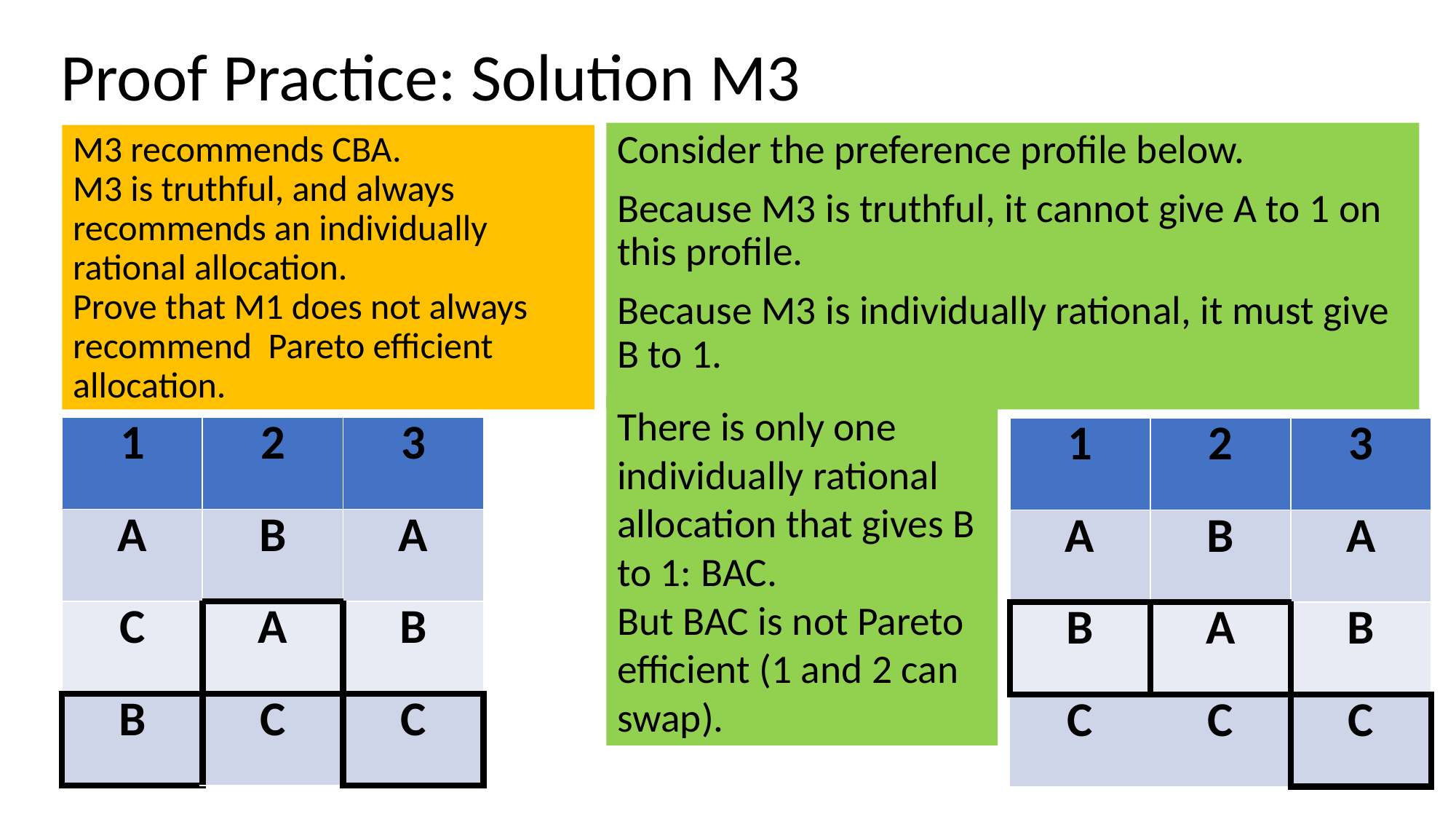

# Proof Practice: Solution M3
Consider the preference profile below.
Because M3 is truthful, it cannot give A to 1 on this profile.
Because M3 is individually rational, it must give B to 1.
M3 recommends CBA.
M3 is truthful, and always recommends an individually rational allocation.
Prove that M1 does not always recommend  Pareto efficient allocation.
There is only one individually rational allocation that gives B to 1: BAC.
But BAC is not Pareto efficient (1 and 2 can swap).
| 1 | 2 | 3 |
| --- | --- | --- |
| A | B | A |
| C | A | B |
| B | C | C |
| 1 | 2 | 3 |
| --- | --- | --- |
| A | B | A |
| B | A | B |
| C | C | C |